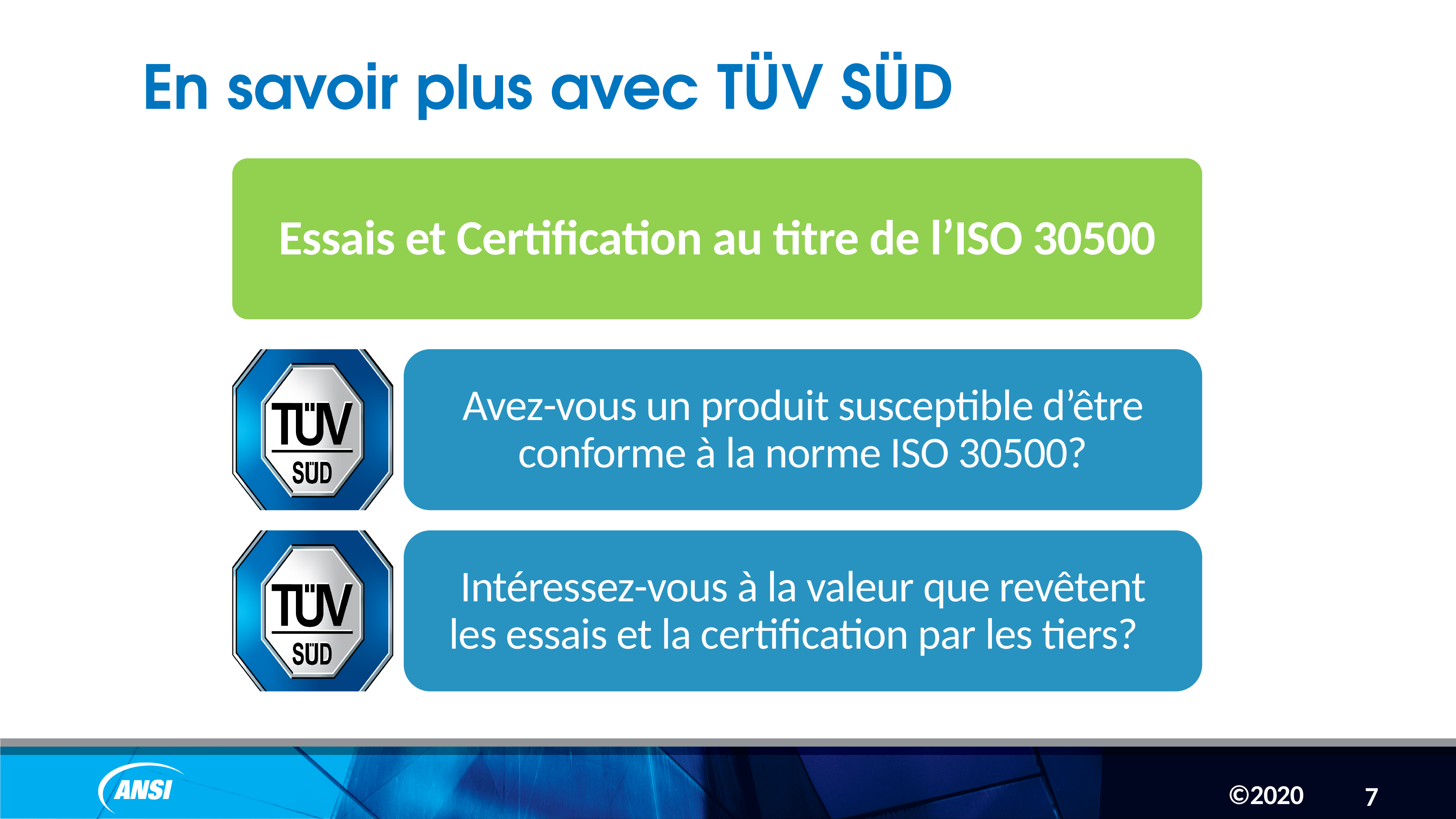

En savoir plus avec TÜV SÜD
Essais et Certification au titre de l’ISO 30500

Avez-vous un produit susceptible d’être conforme à la norme ISO 30500?

Intéressez-vous à la valeur que revêtent les essais et la certification par les tiers?
7